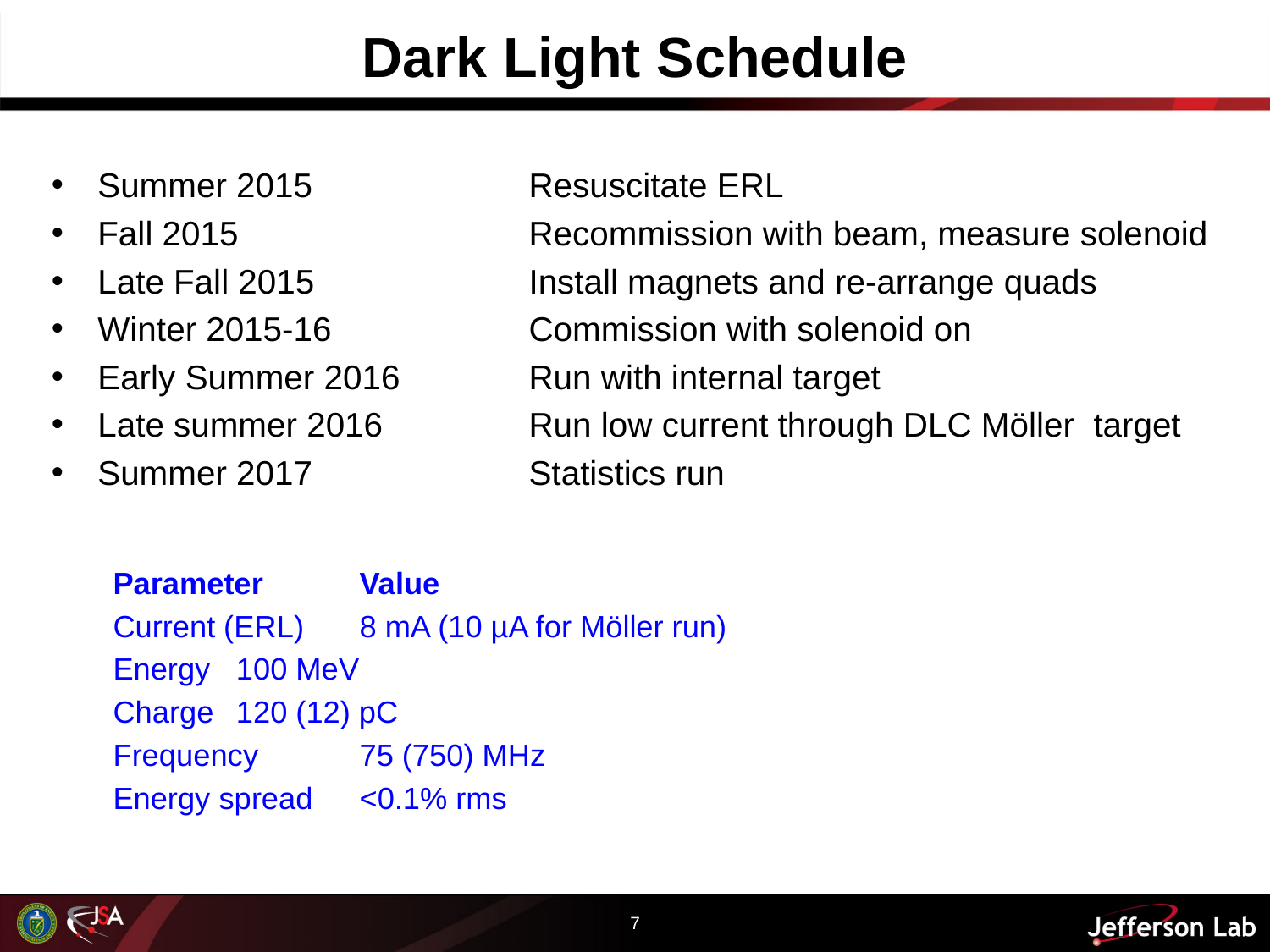

# Dark Light Schedule
Summer 2015	Resuscitate ERL
Fall 2015	Recommission with beam, measure solenoid
Late Fall 2015	Install magnets and re-arrange quads
Winter 2015-16	Commission with solenoid on
Early Summer 2016	Run with internal target
Late summer 2016	Run low current through DLC Möller  target
Summer 2017	Statistics run

Parameter	Value
Current (ERL)	8 mA (10 µA for Möller run)
Energy	100 MeV
Charge	120 (12) pC
Frequency	75 (750) MHz
Energy spread	<0.1% rms